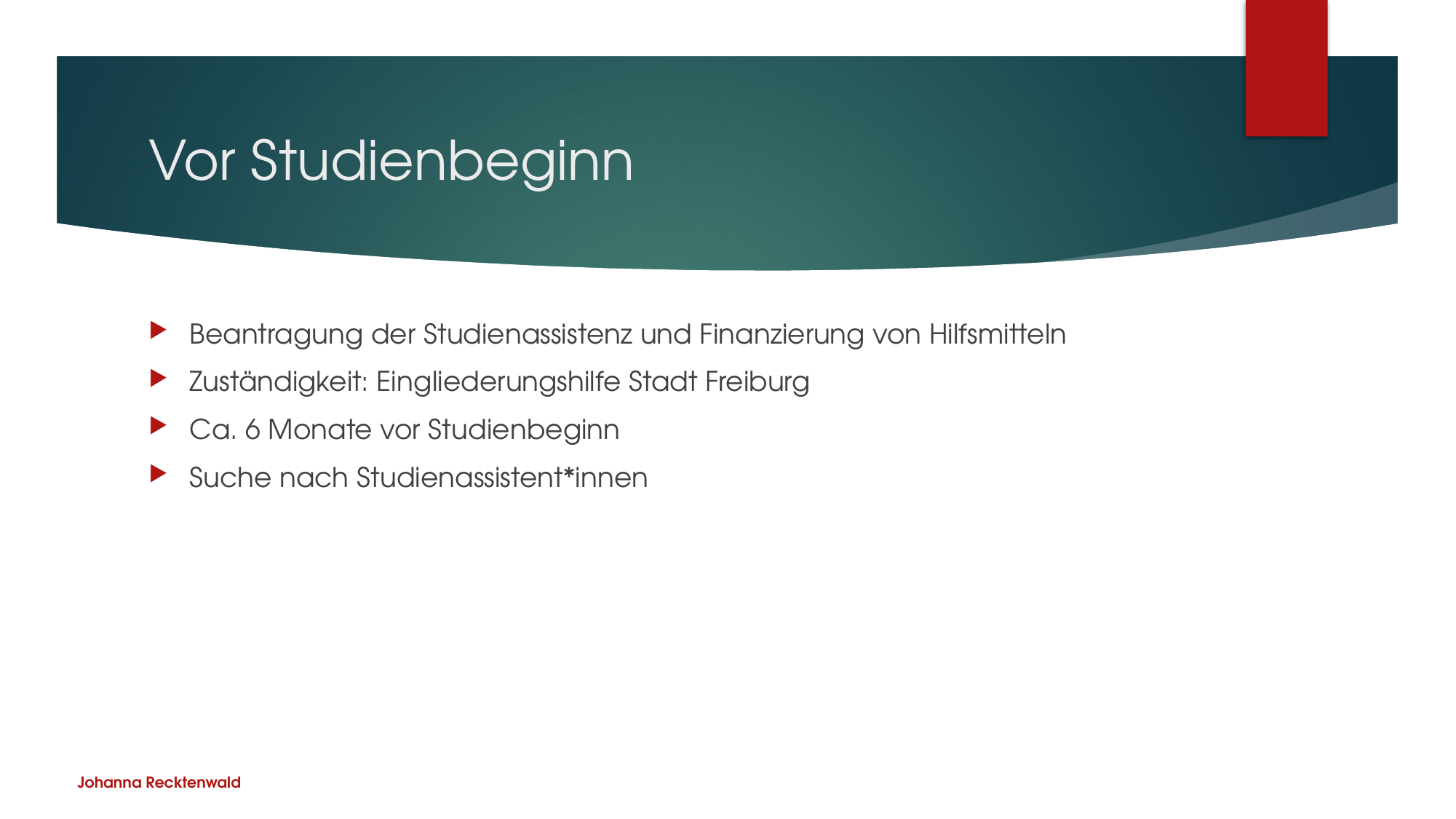

# Vor Studienbeginn
Beantragung der Studienassistenz und Finanzierung von Hilfsmitteln
Zuständigkeit: Eingliederungshilfe Stadt Freiburg
Ca. 6 Monate vor Studienbeginn
Suche nach Studienassistent*innen
Johanna Recktenwald